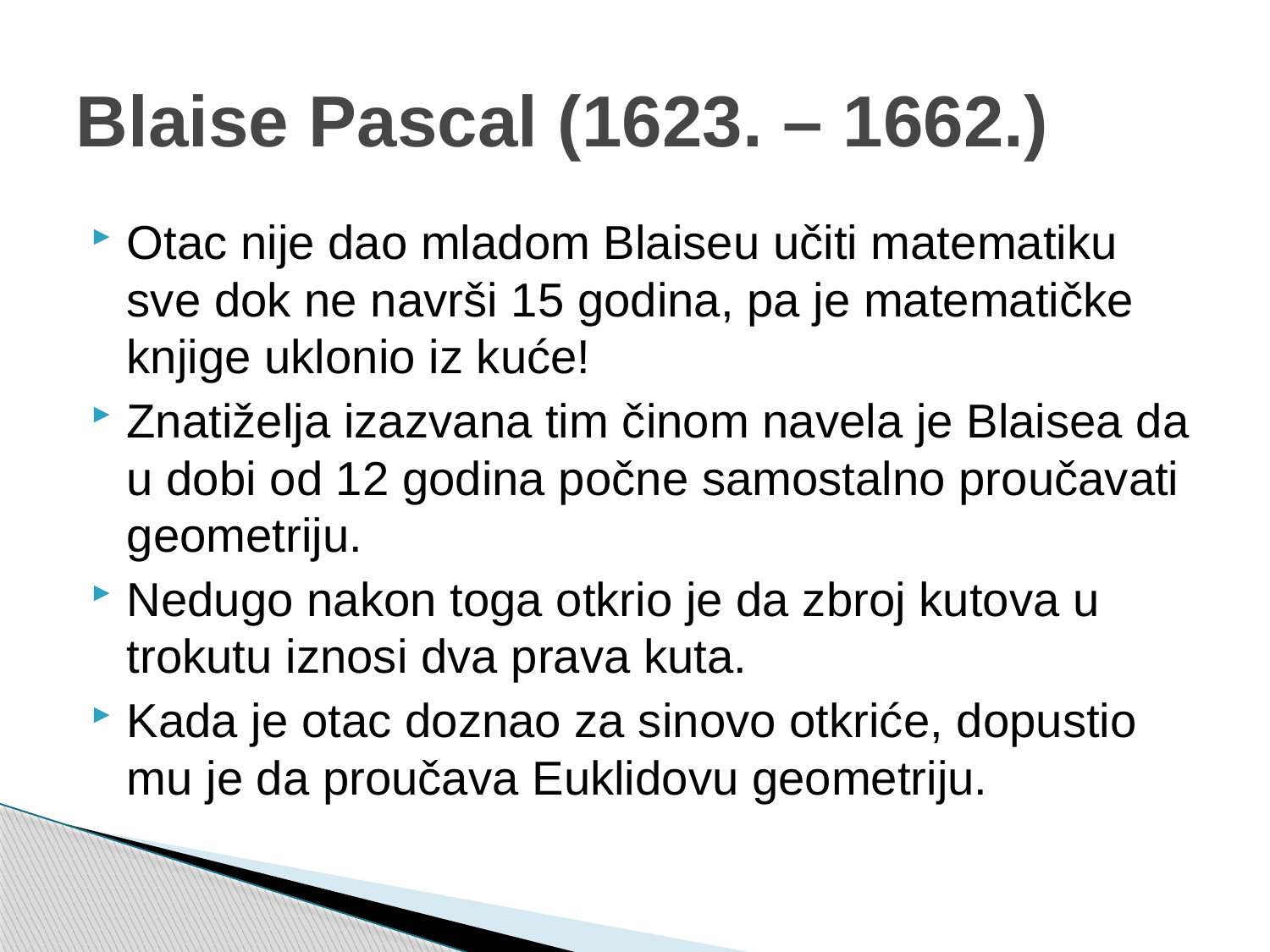

# Blaise Pascal (1623. – 1662.)
Otac nije dao mladom Blaiseu učiti matematiku sve dok ne navrši 15 godina, pa je matematičke knjige uklonio iz kuće!
Znatiželja izazvana tim činom navela je Blaisea da u dobi od 12 godina počne samostalno proučavati geometriju.
Nedugo nakon toga otkrio je da zbroj kutova u trokutu iznosi dva prava kuta.
Kada je otac doznao za sinovo otkriće, dopustio mu je da proučava Euklidovu geometriju.